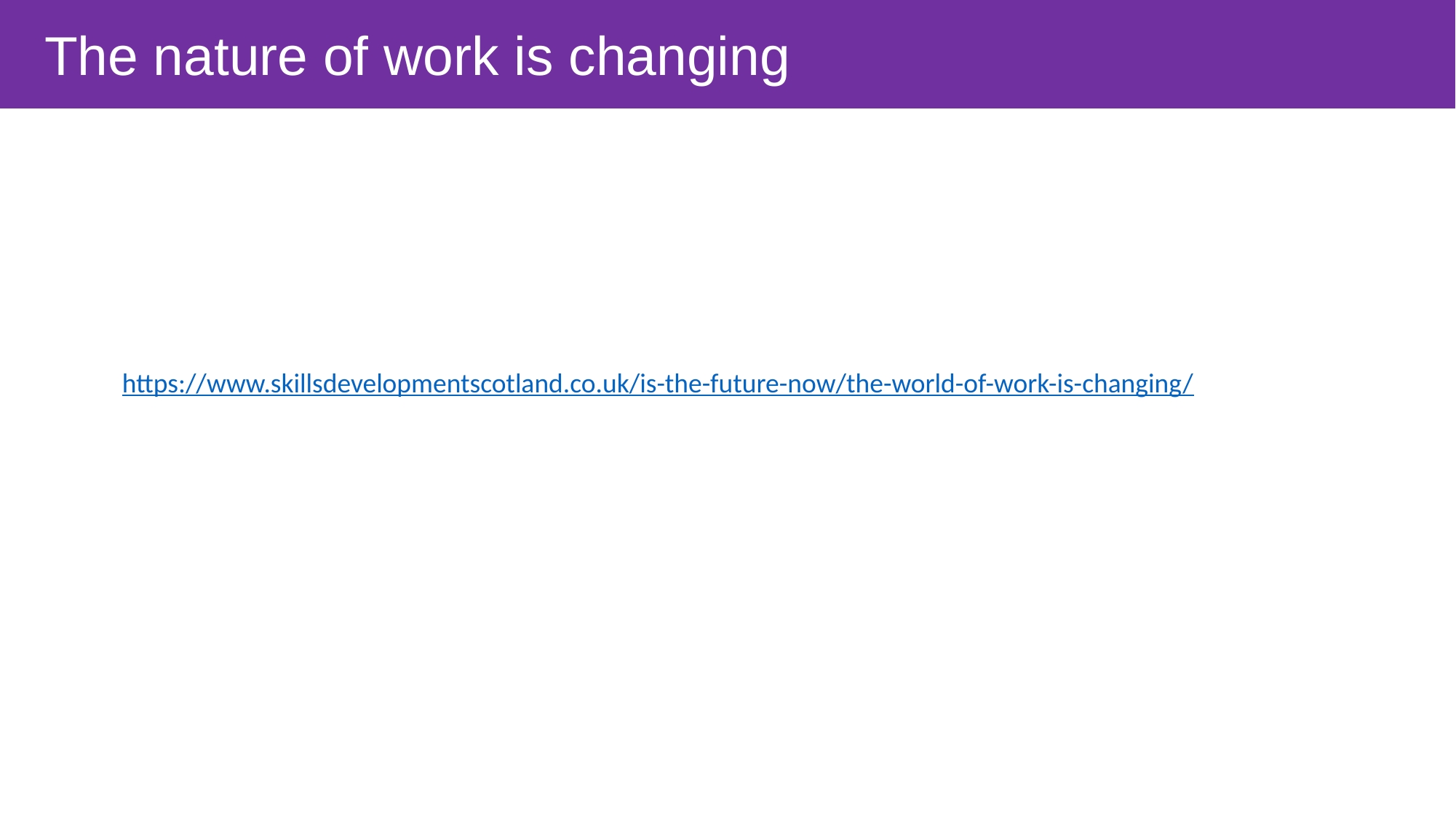

The nature of work is changing
https://www.skillsdevelopmentscotland.co.uk/is-the-future-now/the-world-of-work-is-changing/